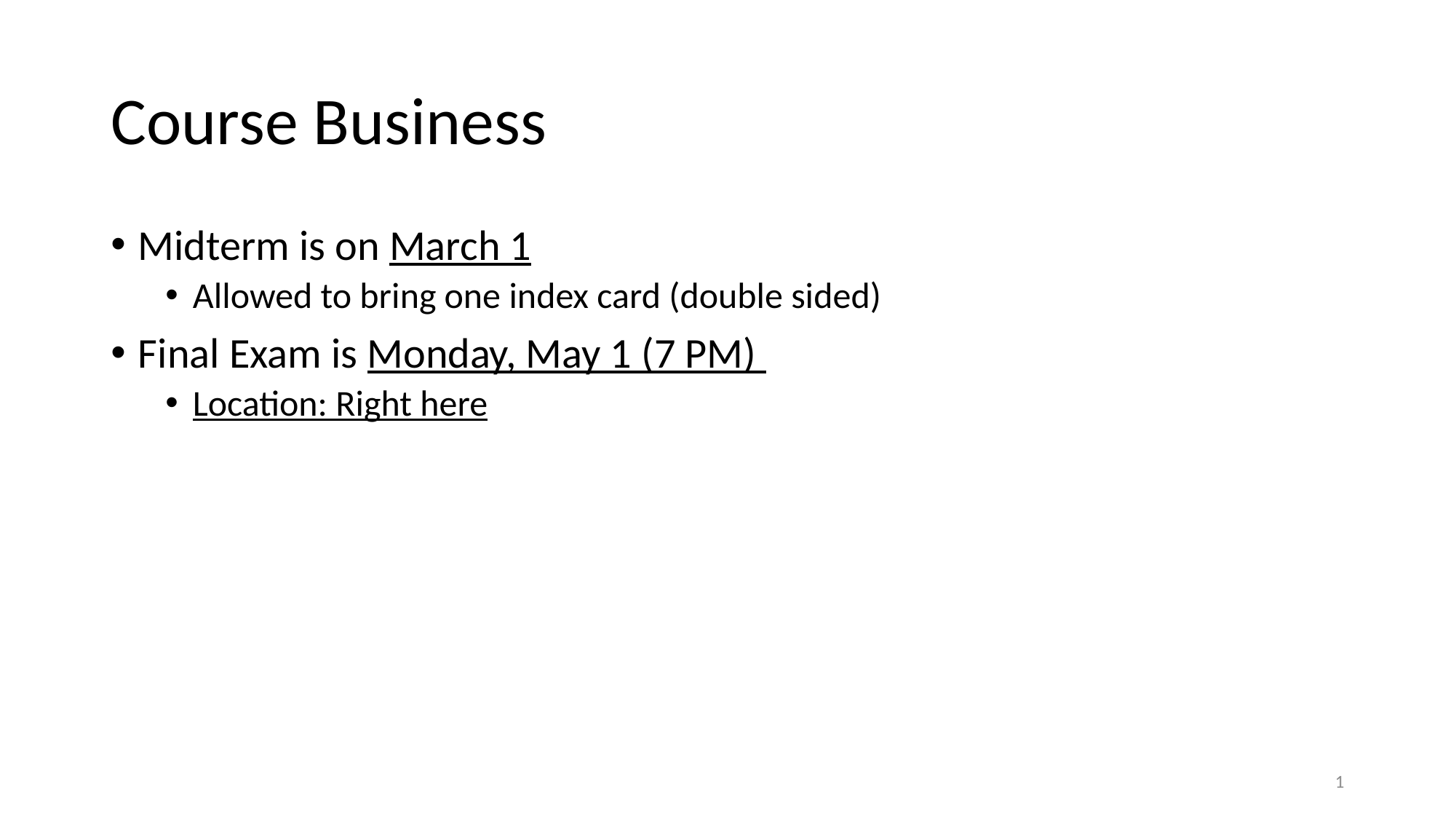

# Course Business
Midterm is on March 1
Allowed to bring one index card (double sided)
Final Exam is Monday, May 1 (7 PM)
Location: Right here
1